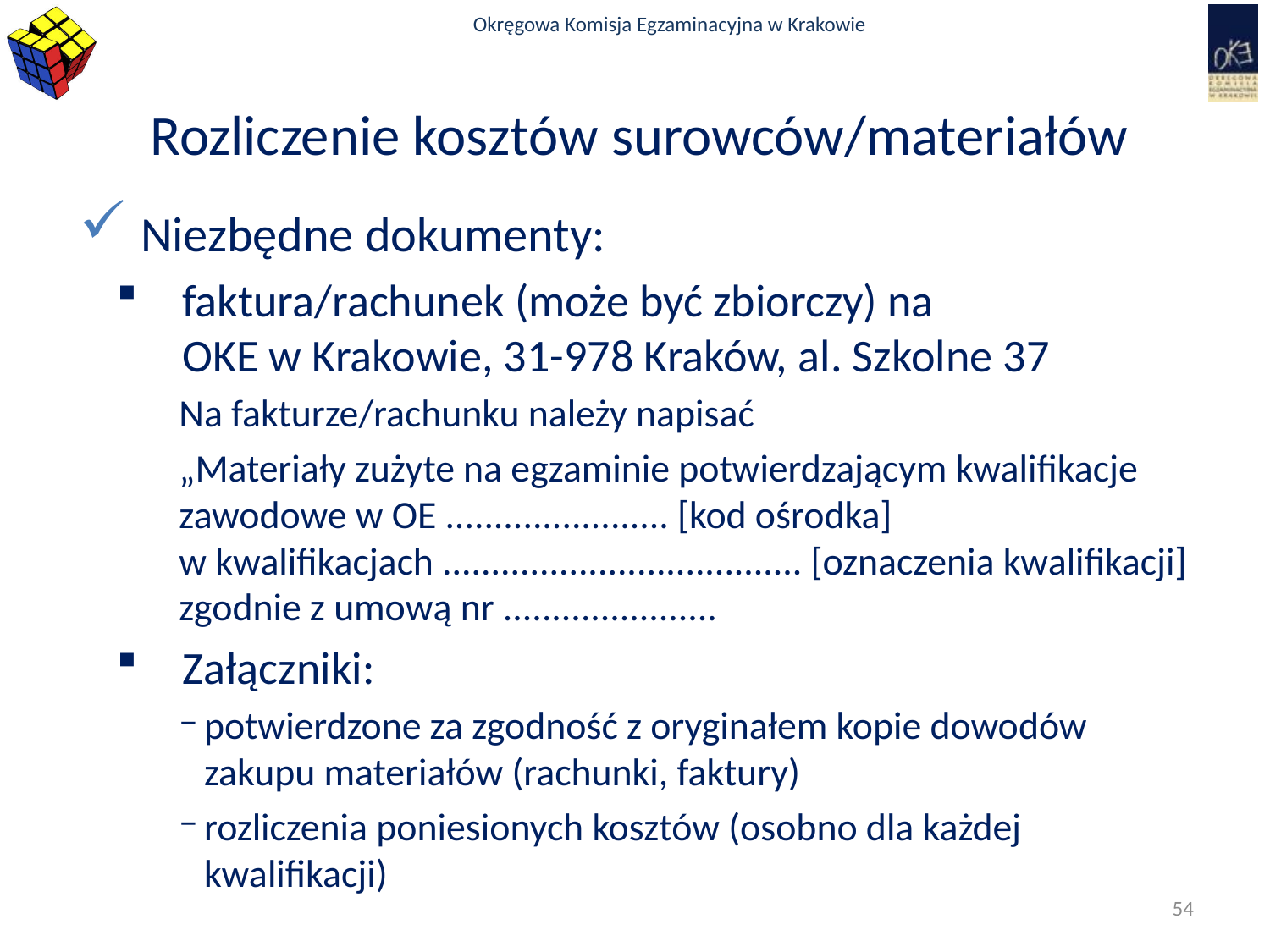

# Rozliczenie kosztów surowców/materiałów
Niezbędne dokumenty:
faktura/rachunek (może być zbiorczy) na
OKE w Krakowie, 31-978 Kraków, al. Szkolne 37
Na fakturze/rachunku należy napisać
„Materiały zużyte na egzaminie potwierdzającym kwalifikacje zawodowe w OE ....................... [kod ośrodka]
w kwalifikacjach ..................................... [oznaczenia kwalifikacji] zgodnie z umową nr ......................
Załączniki:
potwierdzone za zgodność z oryginałem kopie dowodów zakupu materiałów (rachunki, faktury)
rozliczenia poniesionych kosztów (osobno dla każdej kwalifikacji)
54